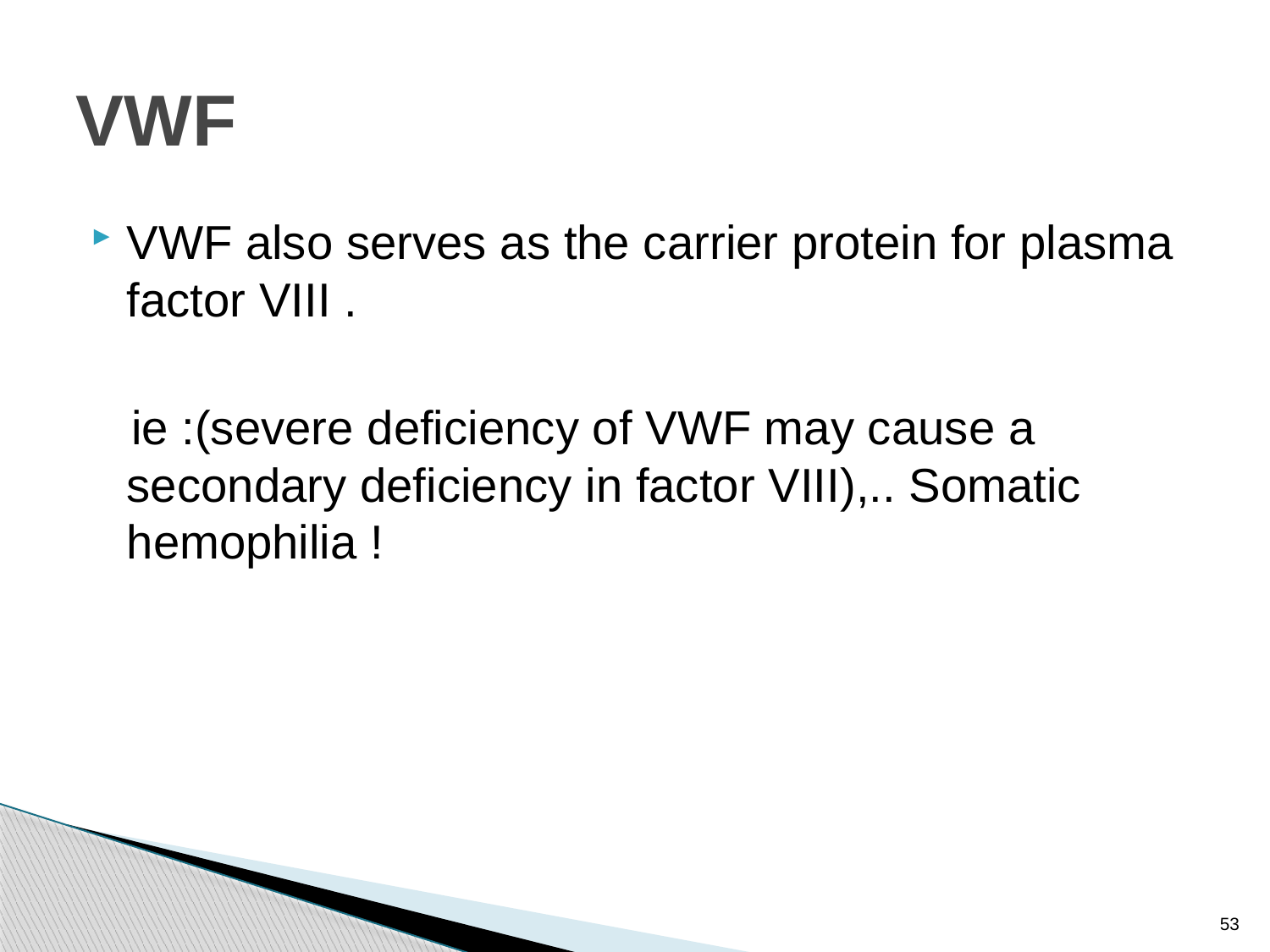

# VWF
VWF also serves as the carrier protein for plasma factor VIII .

   ie :(severe deficiency of VWF may cause a secondary deficiency in factor VIII),.. Somatic hemophilia !

53